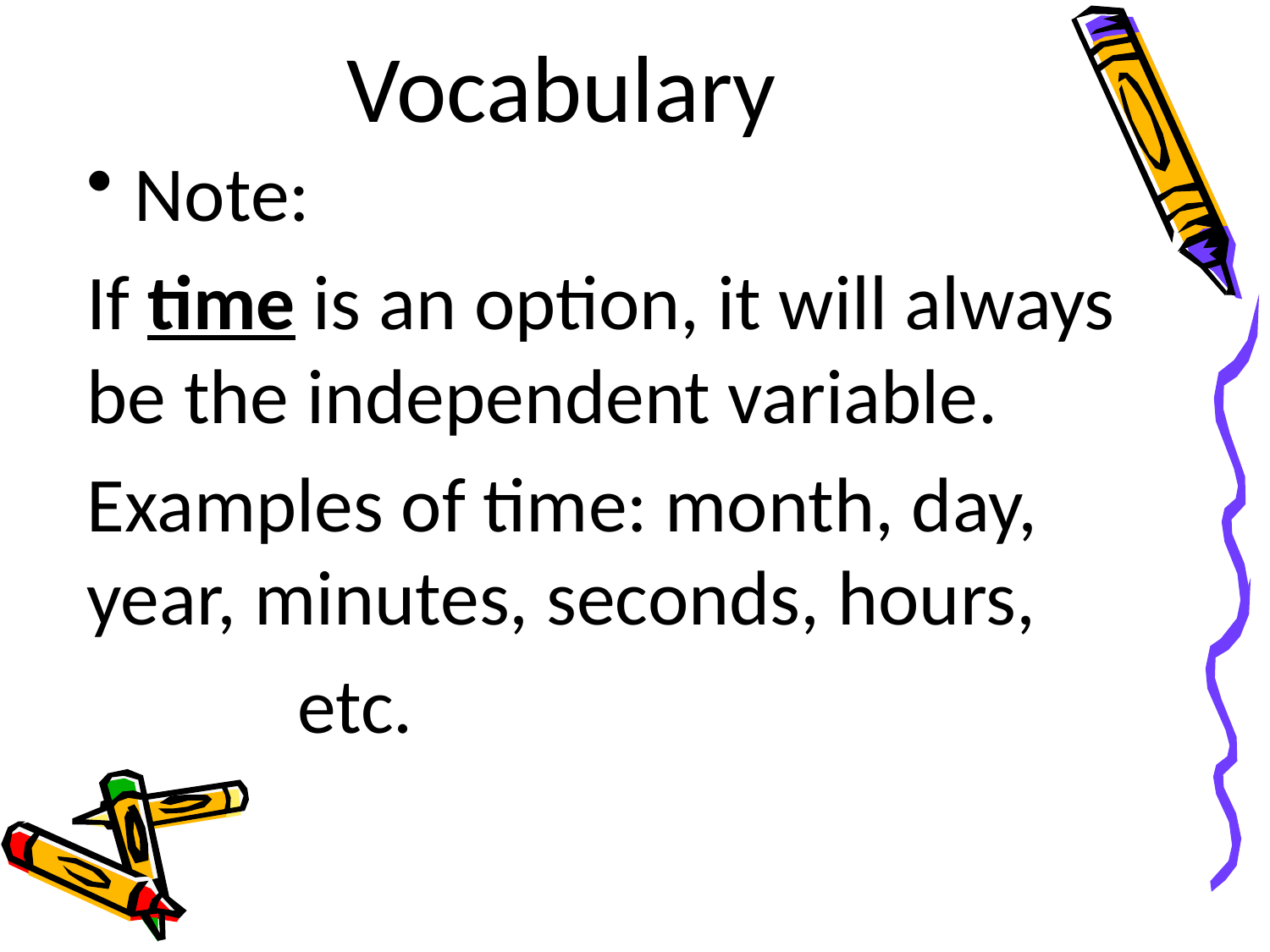

# Vocabulary
Note:
If time is an option, it will always be the independent variable.
Examples of time: month, day, year, minutes, seconds, hours,
            etc.